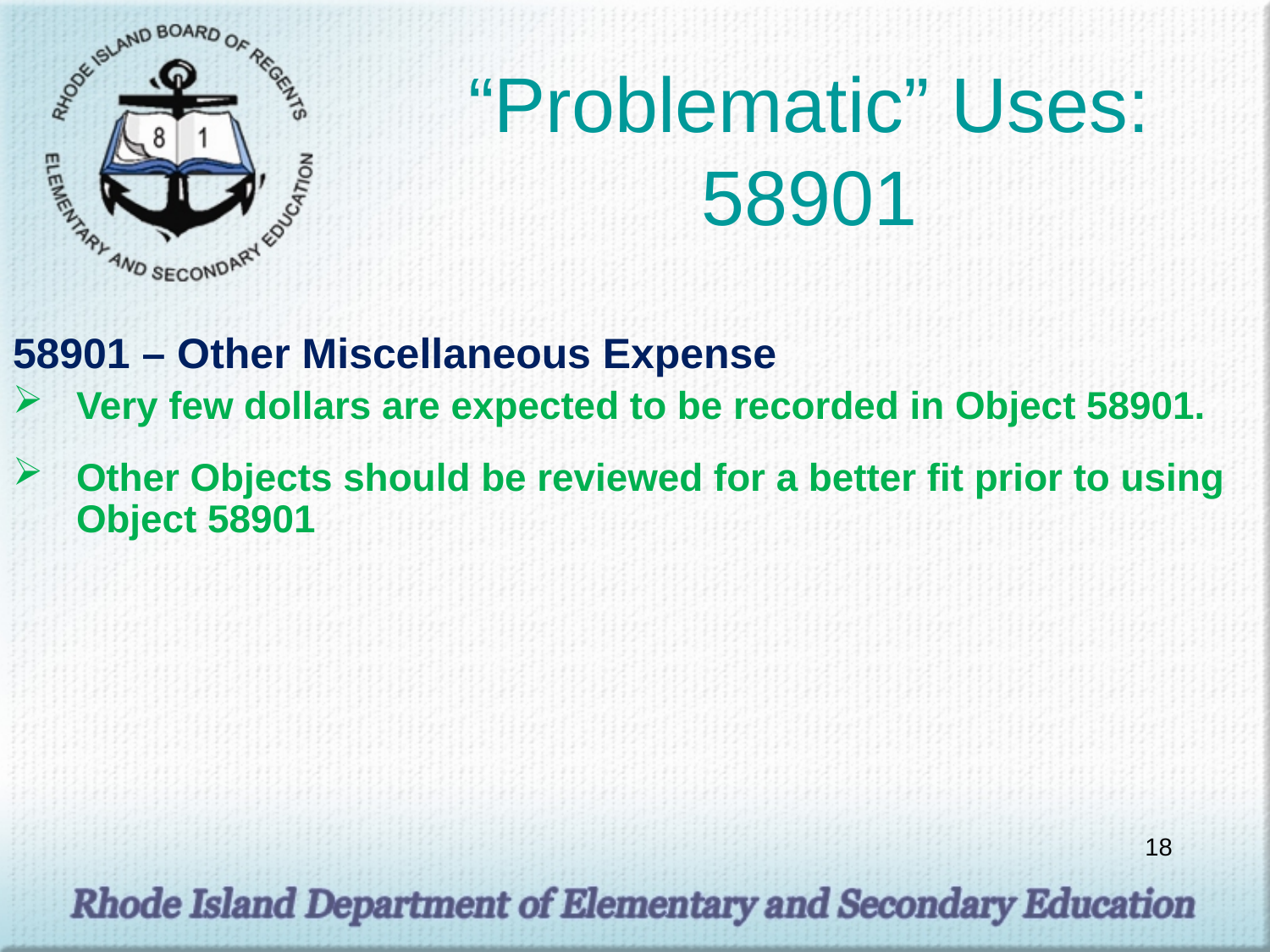

# “Problematic” Uses: 58901

58901 – Other Miscellaneous Expense
Very few dollars are expected to be recorded in Object 58901.

Other Objects should be reviewed for a better fit prior to using Object 58901

18